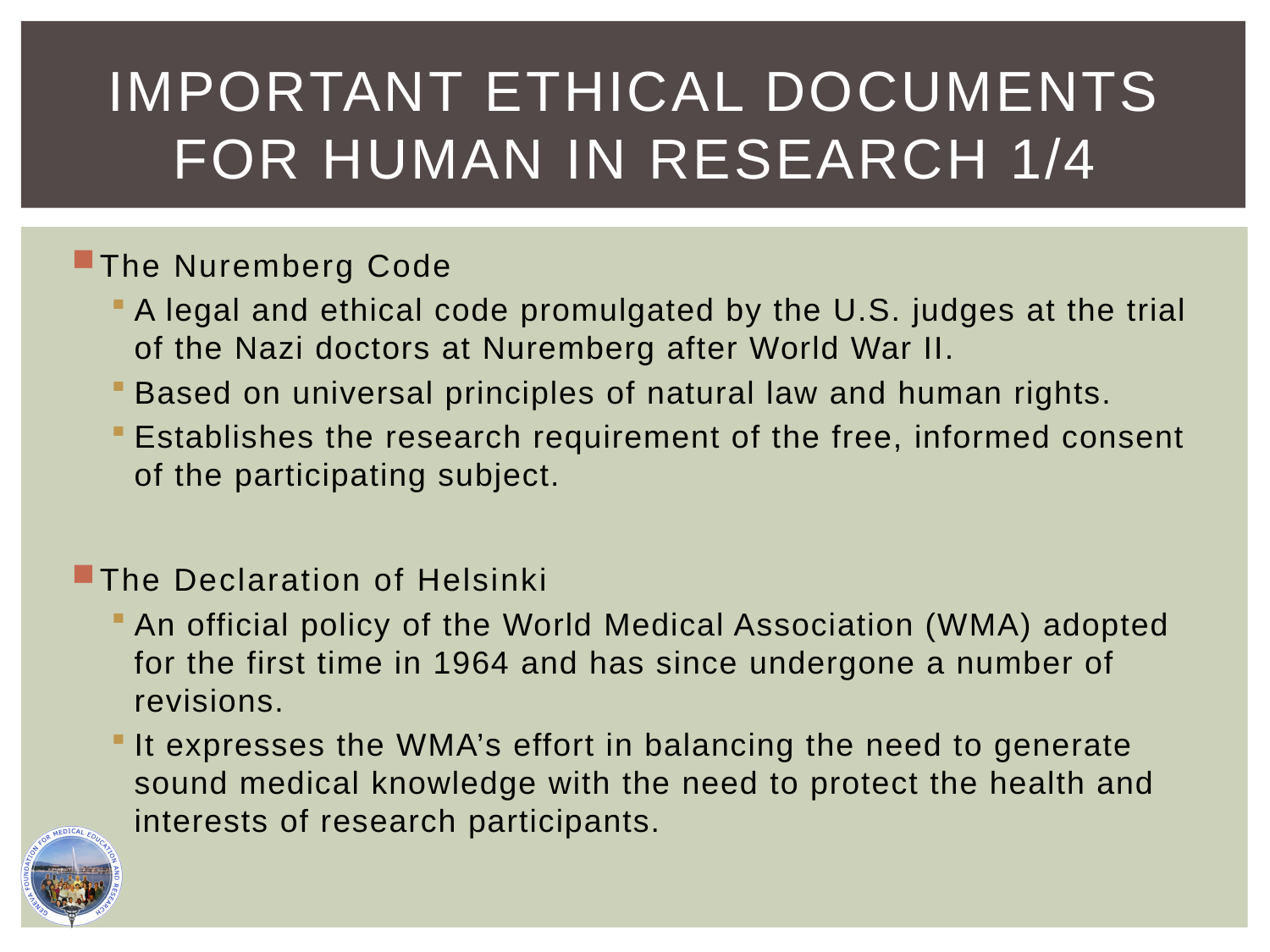

# Important ethical documents for human in research 1/4
The Nuremberg Code
A legal and ethical code promulgated by the U.S. judges at the trial of the Nazi doctors at Nuremberg after World War II.
Based on universal principles of natural law and human rights.
Establishes the research requirement of the free, informed consent of the participating subject.

The Declaration of Helsinki
An official policy of the World Medical Association (WMA) adopted for the first time in 1964 and has since undergone a number of revisions.
It expresses the WMA’s effort in balancing the need to generate sound medical knowledge with the need to protect the health and interests of research participants.